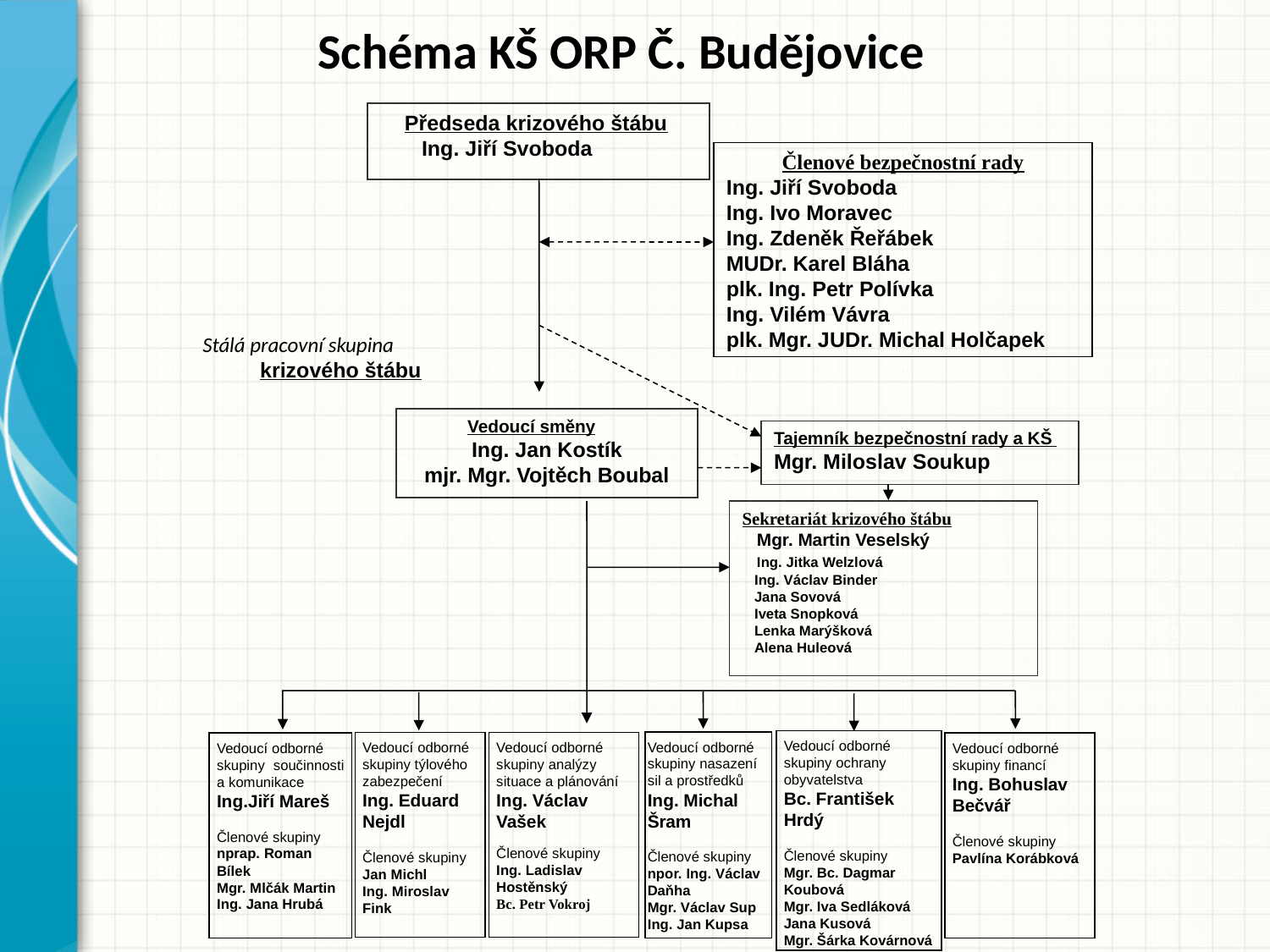

# Schéma KŠ ORP Č. Budějovice

     Předseda krizového štábu
       Ing. Jiří Svoboda

Členové bezpečnostní rady
Ing. Jiří Svoboda
Ing. Ivo Moravec
Ing. Zdeněk Řeřábek
MUDr. Karel Bláha
plk. Ing. Petr Polívka
Ing. Vilém Vávra
plk. Mgr. JUDr. Michal Holčapek

Stálá pracovní skupina
krizového štábu

            Vedoucí směny
Ing. Jan Kostík
mjr. Mgr. Vojtěch Boubal

Tajemník bezpečnostní rady a KŠ  Mgr. Miloslav Soukup

Sekretariát krizového štábu
   Mgr. Martin Veselský
   Ing. Jitka Welzlová
   Ing. Václav Binder
   Jana Sovová
   Iveta Snopková
   Lenka Marýšková
   Alena Huleová

Vedoucí odborné
skupiny ochrany
obyvatelstva
Bc. František Hrdý

Členové skupiny
Mgr. Bc. Dagmar Koubová
Mgr. Iva Sedláková
Jana Kusová
Mgr. Šárka Kovárnová

Vedoucí odborné
skupiny nasazení
sil a prostředků
Ing. Michal Šram

Členové skupiny
npor. Ing. Václav Daňha
Mgr. Václav Sup
Ing. Jan Kupsa
Vedoucí odborné
skupiny týlového
zabezpečení
Ing. Eduard Nejdl

Členové skupiny
Jan Michl
Ing. Miroslav Fink
Vedoucí odborné
skupiny analýzy
situace a plánování
Ing. Václav Vašek

Členové skupiny
Ing. Ladislav Hostěnský
Bc. Petr Vokroj

Vedoucí odborné
skupiny součinnosti a komunikace
Ing.Jiří Mareš

Členové skupiny
nprap. Roman Bílek
Mgr. Mlčák Martin
Ing. Jana Hrubá

Vedoucí odborné
skupiny financí
Ing. Bohuslav Bečvář

Členové skupiny
Pavlína Korábková